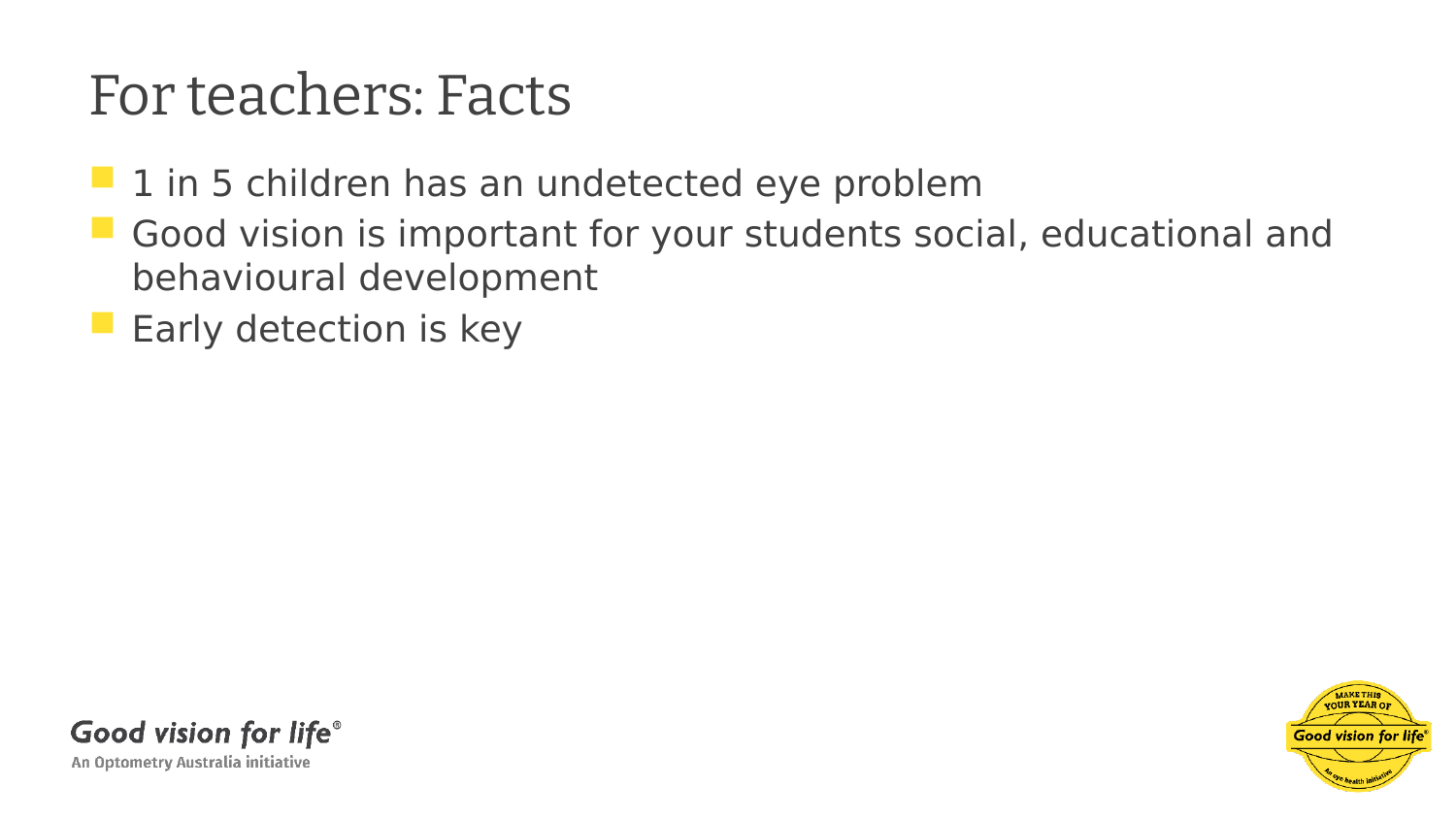

# For teachers: Facts
1 in 5 children has an undetected eye problem
Good vision is important for your students social, educational and behavioural development
Early detection is key